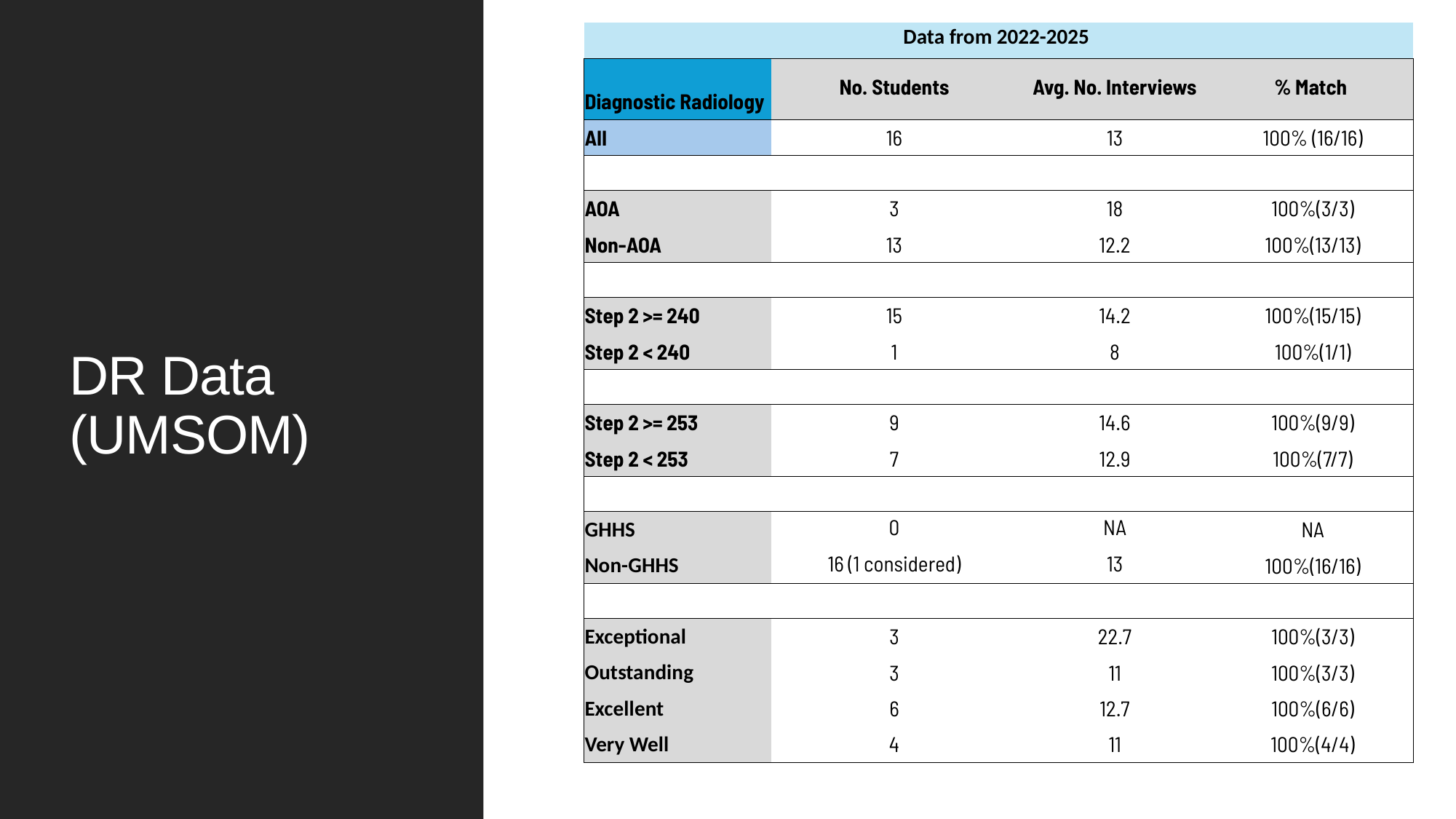

| Data from 2022-2025 |  |  |  |
| --- | --- | --- | --- |
| Diagnostic Radiology | No. Students | Avg. No. Interviews | % Match |
| All | 16 | 13 | 100% (16/16) |
|  |  |  |  |
| AOA | 3 | 18 | 100%(3/3) |
| Non-AOA | 13 | 12.2 | 100%(13/13) |
|  |  |  |  |
| Step 2 >= 240 | 15 | 14.2 | 100%(15/15) |
| Step 2 < 240 | 1 | 8 | 100%(1/1) |
|  |  |  |  |
| Step 2 >= 253 | 9 | 14.6 | 100%(9/9) |
| Step 2 < 253 | 7 | 12.9 | 100%(7/7) |
|  |  |  |  |
| GHHS | 0 | NA | NA |
| Non-GHHS | 16 (1 considered) | 13 | 100%(16/16) |
|  |  |  |  |
| Exceptional | 3 | 22.7 | 100%(3/3) |
| Outstanding | 3 | 11 | 100%(3/3) |
| Excellent | 6 | 12.7 | 100%(6/6) |
| Very Well | 4 | 11 | 100%(4/4) |
# DR Data (UMSOM)